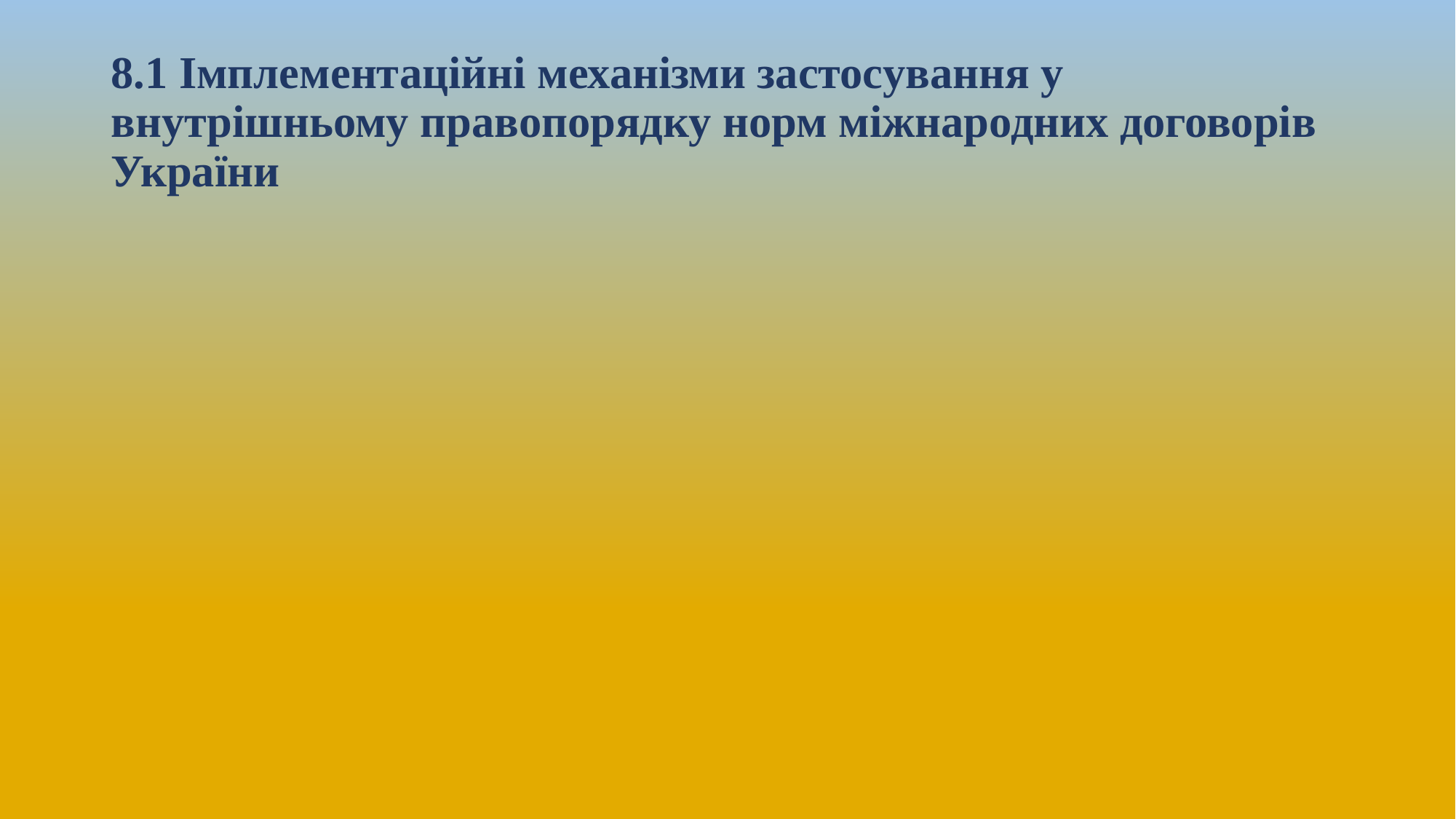

# 8.1 Імплементаційні механізми застосування у внутрішньому правопорядку норм міжнародних договорів України